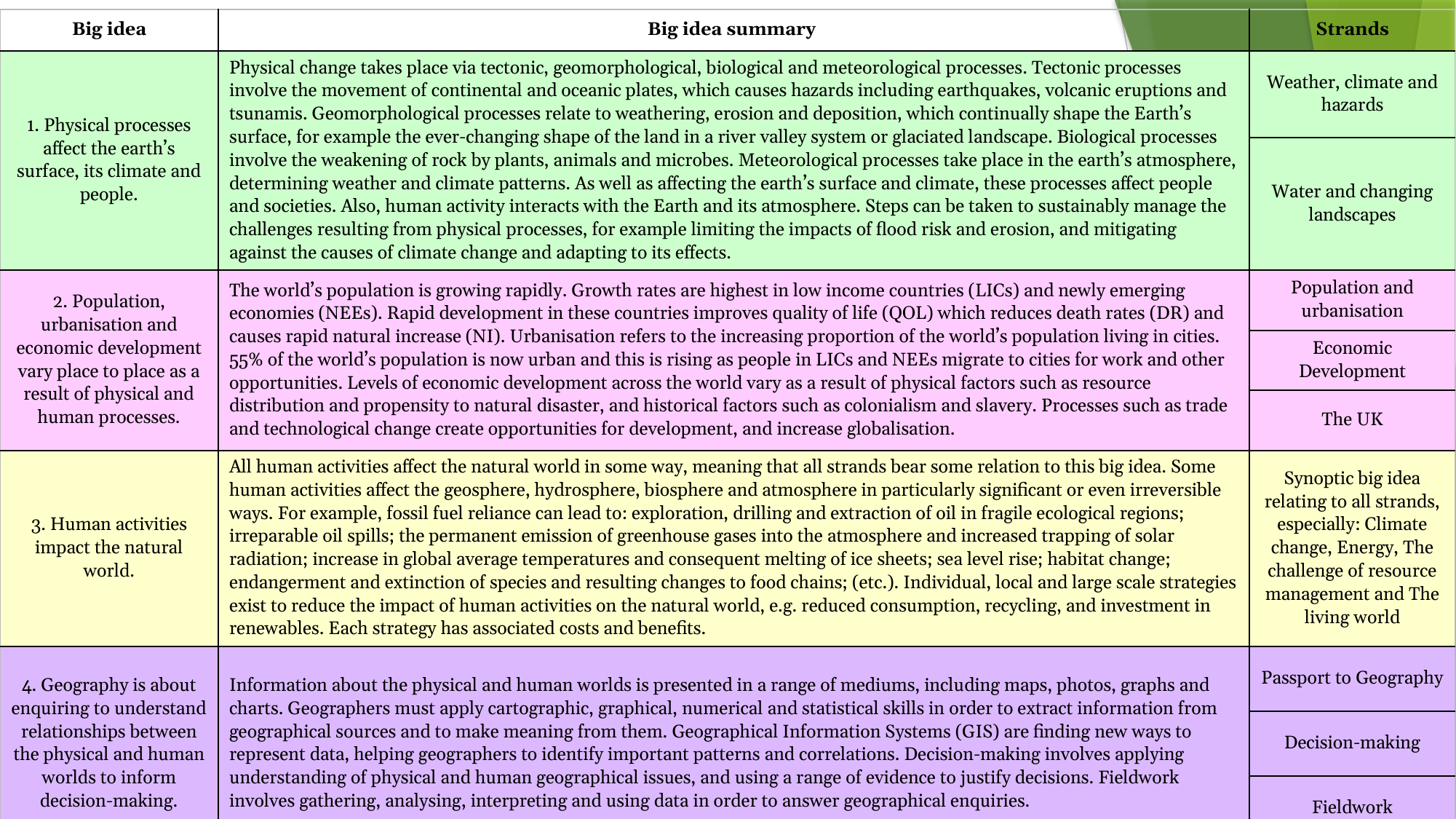

| Big idea | Big idea summary | Strands |
| --- | --- | --- |
| 1. Physical processes affect the earth’s surface, its climate and people. | Physical change takes place via tectonic, geomorphological, biological and meteorological processes. Tectonic processes involve the movement of continental and oceanic plates, which causes hazards including earthquakes, volcanic eruptions and tsunamis. Geomorphological processes relate to weathering, erosion and deposition, which continually shape the Earth’s surface, for example the ever-changing shape of the land in a river valley system or glaciated landscape. Biological processes involve the weakening of rock by plants, animals and microbes. Meteorological processes take place in the earth’s atmosphere, determining weather and climate patterns. As well as affecting the earth’s surface and climate, these processes affect people and societies. Also, human activity interacts with the Earth and its atmosphere. Steps can be taken to sustainably manage the challenges resulting from physical processes, for example limiting the impacts of flood risk and erosion, and mitigating against the causes of climate change and adapting to its effects. | Weather, climate and hazards |
|  |  | Water and changing landscapes |
| 2. Population, urbanisation and economic development vary place to place as a result of physical and human processes. | The world’s population is growing rapidly. Growth rates are highest in low income countries (LICs) and newly emerging economies (NEEs). Rapid development in these countries improves quality of life (QOL) which reduces death rates (DR) and causes rapid natural increase (NI). Urbanisation refers to the increasing proportion of the world’s population living in cities. 55% of the world’s population is now urban and this is rising as people in LICs and NEEs migrate to cities for work and other opportunities. Levels of economic development across the world vary as a result of physical factors such as resource distribution and propensity to natural disaster, and historical factors such as colonialism and slavery. Processes such as trade and technological change create opportunities for development, and increase globalisation. | Population and urbanisation |
|  |  | Economic Development |
|  |  | The UK |
| 3. Human activities impact the natural world. | All human activities affect the natural world in some way, meaning that all strands bear some relation to this big idea. Some human activities affect the geosphere, hydrosphere, biosphere and atmosphere in particularly significant or even irreversible ways. For example, fossil fuel reliance can lead to: exploration, drilling and extraction of oil in fragile ecological regions; irreparable oil spills; the permanent emission of greenhouse gases into the atmosphere and increased trapping of solar radiation; increase in global average temperatures and consequent melting of ice sheets; sea level rise; habitat change; endangerment and extinction of species and resulting changes to food chains; (etc.). Individual, local and large scale strategies exist to reduce the impact of human activities on the natural world, e.g. reduced consumption, recycling, and investment in renewables. Each strategy has associated costs and benefits. | Synoptic big idea relating to all strands, especially: Climate change, Energy, The challenge of resource management and The living world |
| 4. Geography is about enquiring to understand relationships between the physical and human worlds to inform decision-making. | Information about the physical and human worlds is presented in a range of mediums, including maps, photos, graphs and charts. Geographers must apply cartographic, graphical, numerical and statistical skills in order to extract information from geographical sources and to make meaning from them. Geographical Information Systems (GIS) are finding new ways to represent data, helping geographers to identify important patterns and correlations. Decision-making involves applying understanding of physical and human geographical issues, and using a range of evidence to justify decisions. Fieldwork involves gathering, analysing, interpreting and using data in order to answer geographical enquiries. | Passport to Geography |
|  |  | Decision-making |
|  |  | Fieldwork |